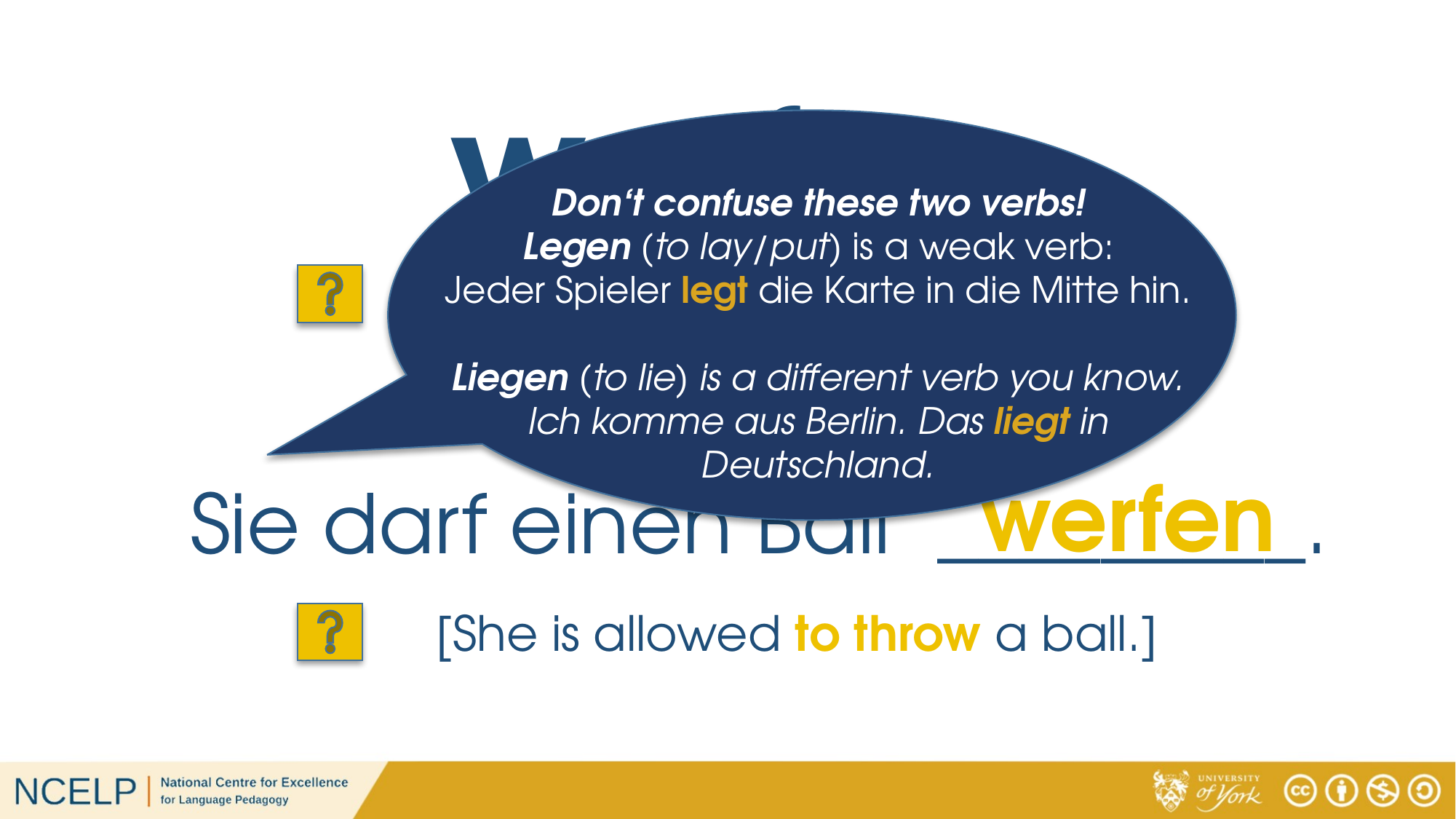

# werfen

Don‘t confuse these two verbs!
Legen (to lay/put) is a weak verb:
Jeder Spieler legt die Karte in die Mitte hin.

Liegen (to lie) is a different verb you know.
Ich komme aus Berlin. Das liegt in Deutschland.
[to throw | throwing]

werfen
Sie darf einen Ball  _________.
[She is allowed to throw a ball.]